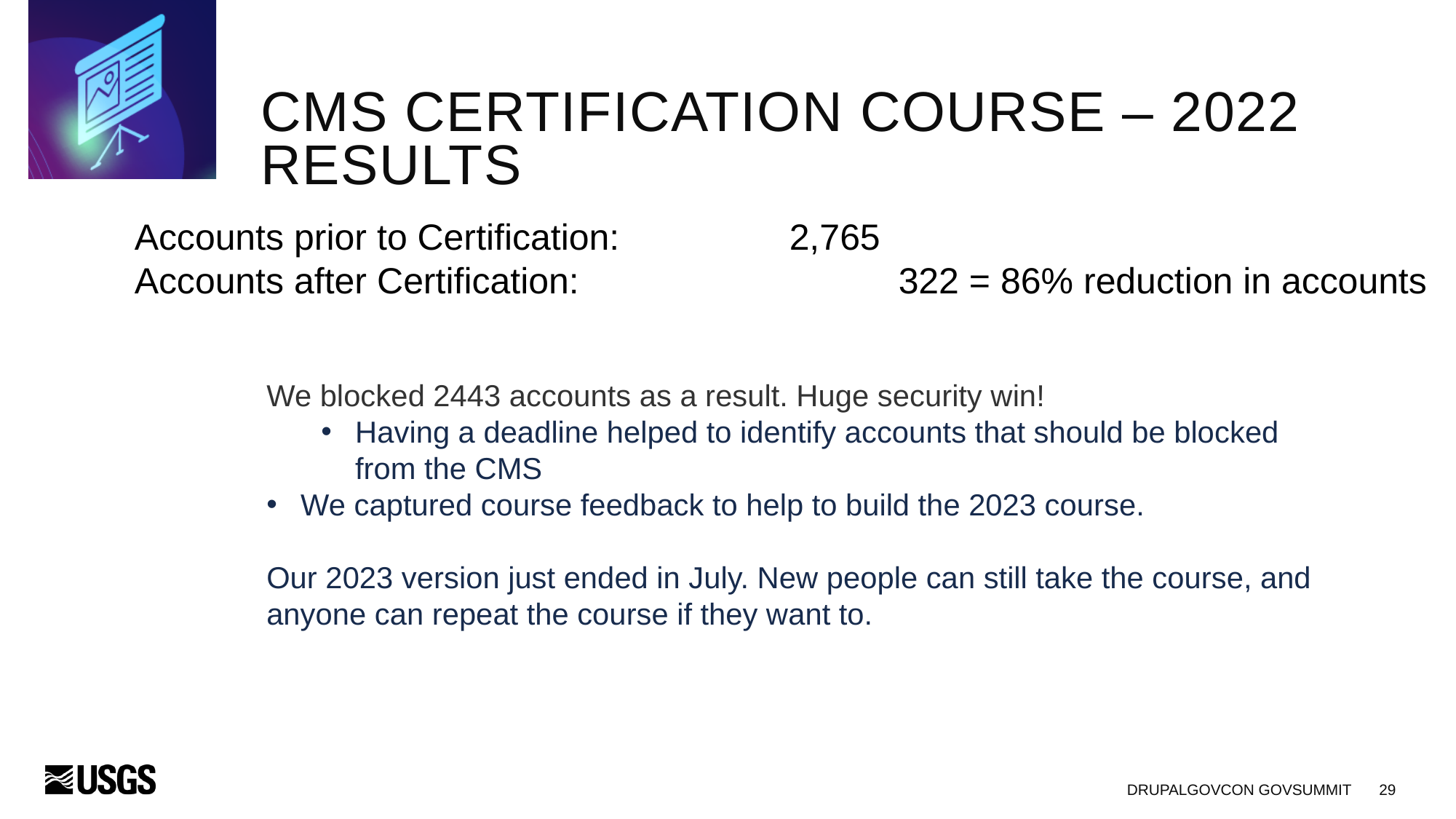

# CMS Certification Course – 2022 Results
Accounts prior to Certification: 		2,765
Accounts after Certification: 			322 = 86% reduction in accounts

We blocked 2443 accounts as a result. Huge security win!
Having a deadline helped to identify accounts that should be blocked from the CMS
We captured course feedback to help to build the 2023 course.

Our 2023 version just ended in July. New people can still take the course, and anyone can repeat the course if they want to.
drupalGovcon govsummit
29